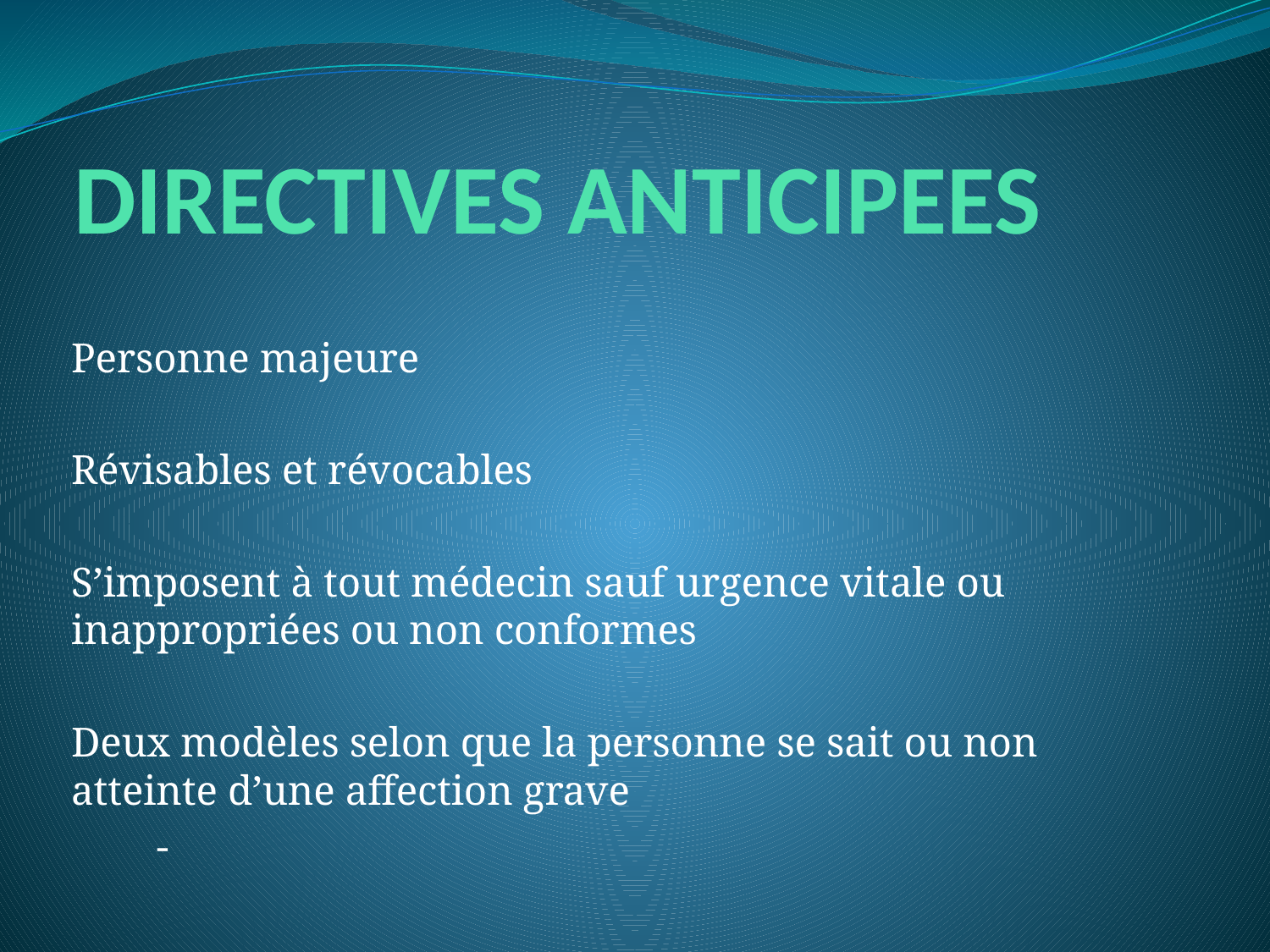

# DIRECTIVES ANTICIPEES
Personne majeure

Révisables et révocables

S’imposent à tout médecin sauf urgence vitale ou inappropriées ou non conformes

Deux modèles selon que la personne se sait ou non atteinte d’une affection grave
	-